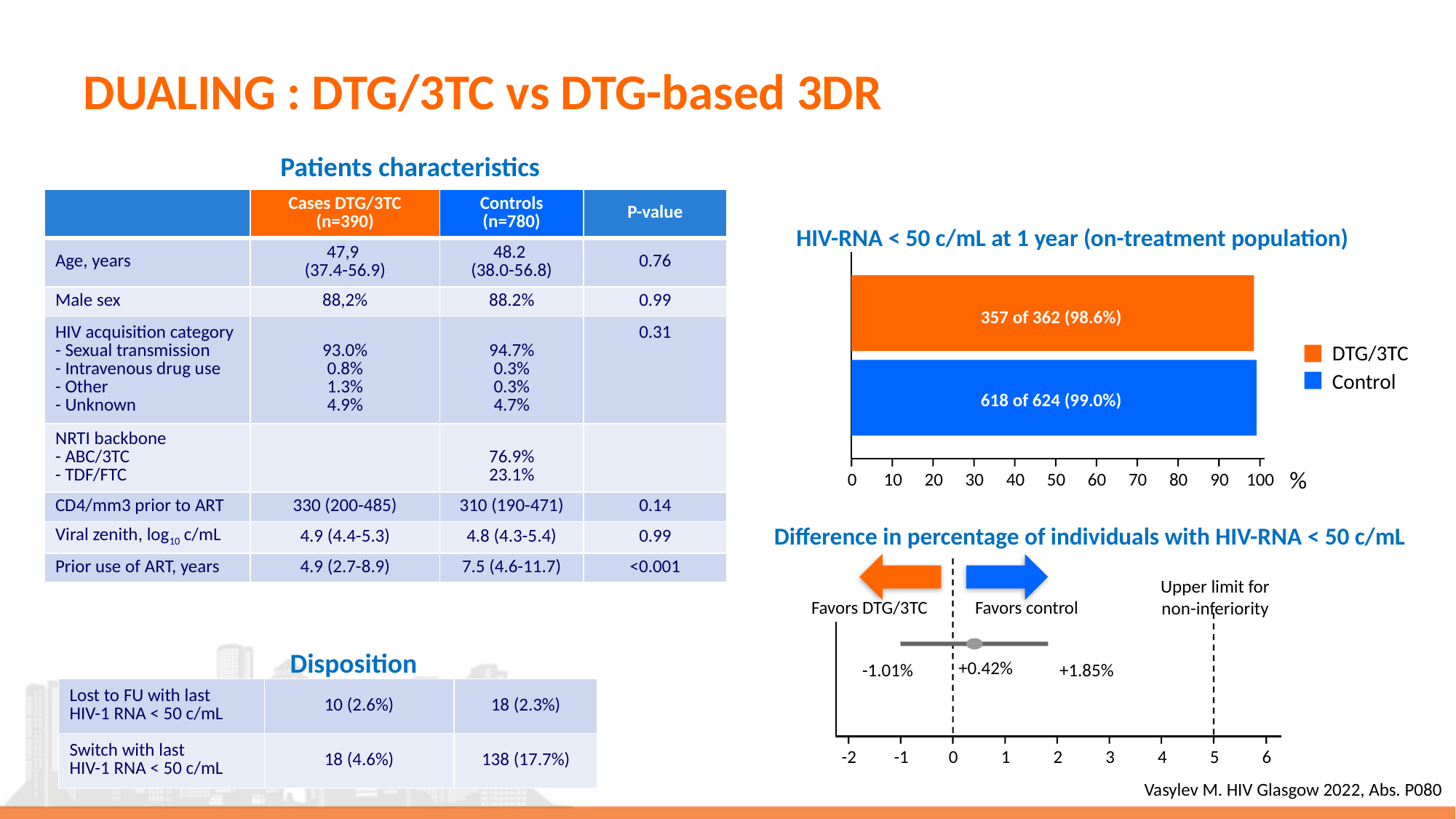

# DUALING : DTG/3TC vs DTG-based 3DR
Patients characteristics
|  | Cases DTG/3TC (n=390) | Controls (n=780) | P-value |
| --- | --- | --- | --- |
| Age, years | 47,9 (37.4-56.9) | 48.2 (38.0-56.8) | 0.76 |
| Male sex | 88,2% | 88.2% | 0.99 |
| HIV acquisition category - Sexual transmission - Intravenous drug use - Other - Unknown | 93.0% 0.8% 1.3% 4.9% | 94.7% 0.3% 0.3% 4.7% | 0.31 |
| NRTI backbone - ABC/3TC - TDF/FTC |  | 76.9% 23.1% |  |
| CD4/mm3 prior to ART | 330 (200-485) | 310 (190-471) | 0.14 |
| Viral zenith, log10 c/mL | 4.9 (4.4-5.3) | 4.8 (4.3-5.4) | 0.99 |
| Prior use of ART, years | 4.9 (2.7-8.9) | 7.5 (4.6-11.7) | <0.001 |
HIV-RNA < 50 c/mL at 1 year (on-treatment population)

357 of 362 (98.6%)
DTG/3TC

Control

618 of 624 (99.0%)

%
0
10
20
30
40
50
60
70
80
90
100
Difference in percentage of individuals with HIV-RNA < 50 c/mL

Upper limit for
non-inferiority
Favors DTG/3TC
Favors control
Disposition
+0.42%
-1.01%
+1.85%
| Lost to FU with last HIV-1 RNA < 50 c/mL | 10 (2.6%) | 18 (2.3%) |
| --- | --- | --- |
| Switch with last HIV-1 RNA < 50 c/mL | 18 (4.6%) | 138 (17.7%) |
-2
-1
0
1
2
3
4
5
6
Vasylev M. HIV Glasgow 2022, Abs. P080